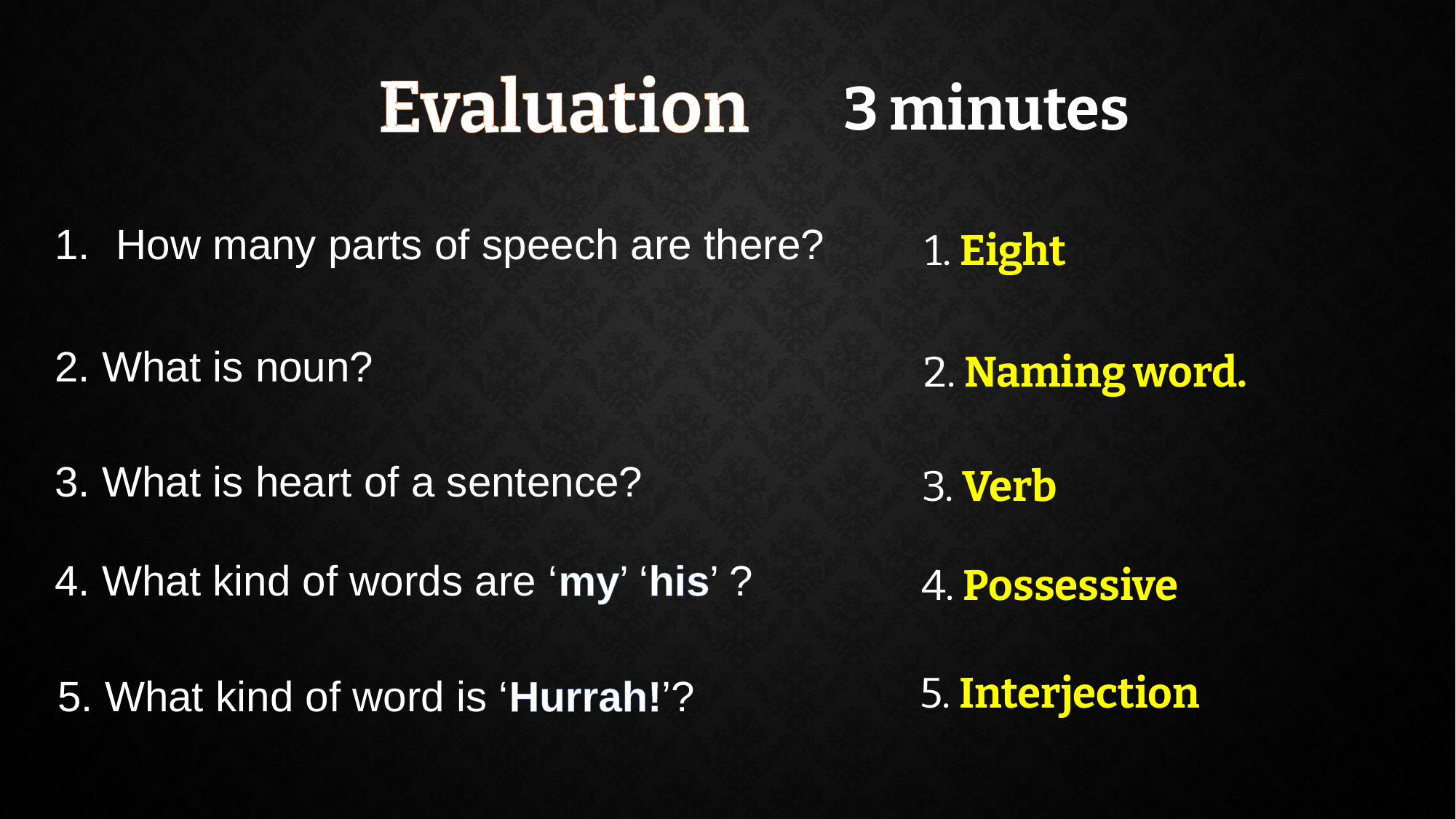

Evaluation
3 minutes
How many parts of speech are there?
1. Eight
2. What is noun?
2. Naming word.
3. What is heart of a sentence?
3. Verb
4. What kind of words are ‘my’ ‘his’ ?
4. Possessive
5. Interjection
5. What kind of word is ‘Hurrah!’?